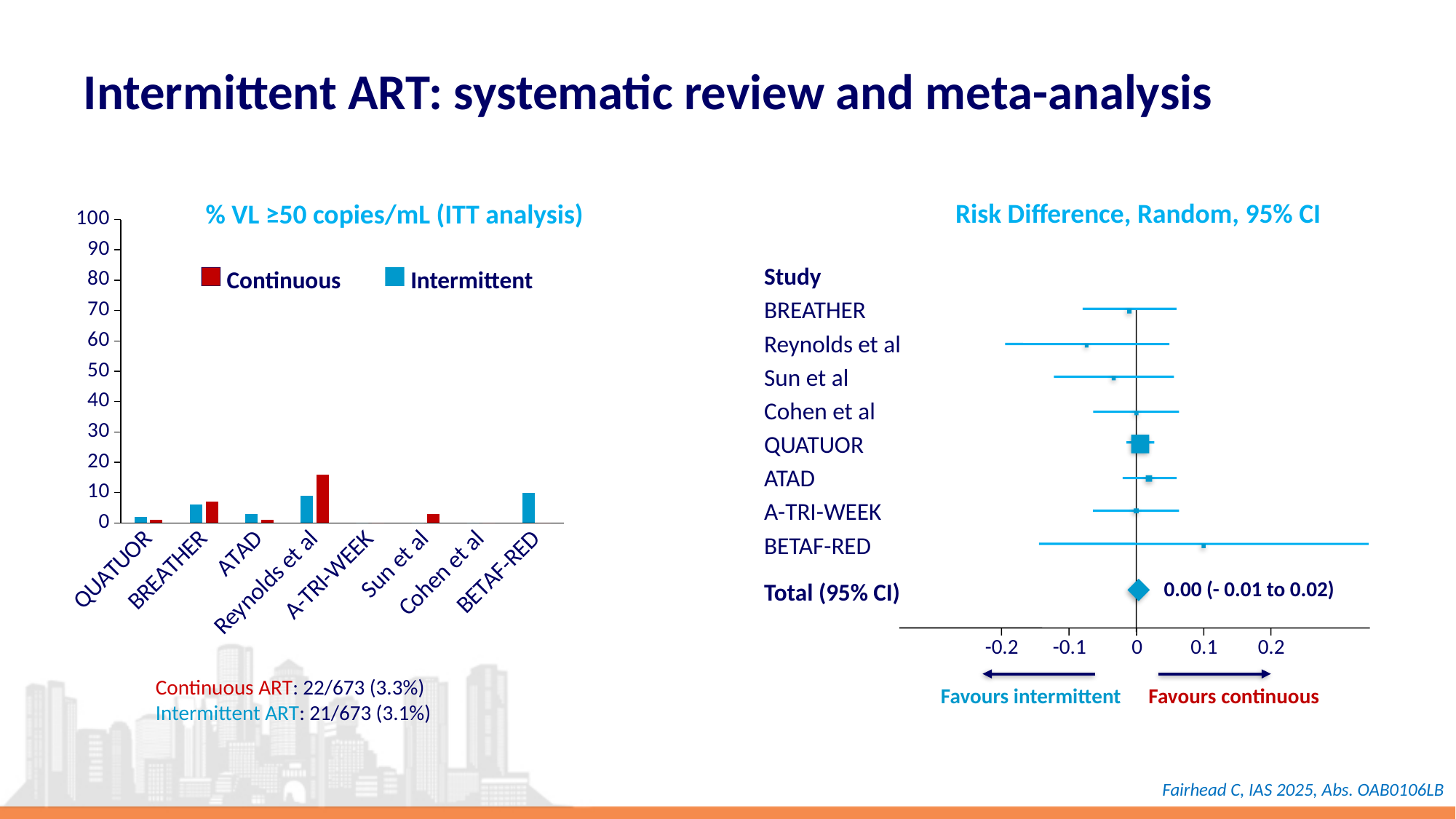

# Intermittent ART: systematic review and meta-analysis
Risk Difference, Random, 95% CI
% VL ≥50 copies/mL (ITT analysis)

### Chart

| Category | Intermittent | Continuous  |
|---|---|---|
| QUATUOR | 2.0 | 1.0 |
| BREATHER | 6.0 | 7.0 |
| ATAD | 3.0 | 1.0 |
| Reynolds et al | 9.0 | 16.0 |
| A-TRI-WEEK | 0.0 | 0.0 |
| Sun et al | 0.0 | 3.0 |
| Cohen et al | 0.0 | 0.0 |
| BETAF-RED | 10.0 | 0.0 |
Continuous
Intermittent

Continuous ART: 22/673 (3.3%)
Intermittent ART: 21/673 (3.1%)

Study
BREATHER
Reynolds et al
Sun et al
Cohen et al
QUATUOR
ATAD
A-TRI-WEEK
BETAF-RED
Total (95% CI)

0.00 (- 0.01 to 0.02)

-0.2

-0.1

0

0.1

0.2
Favours intermittent
Favours continuous
Fairhead C, IAS 2025, Abs. OAB0106LB